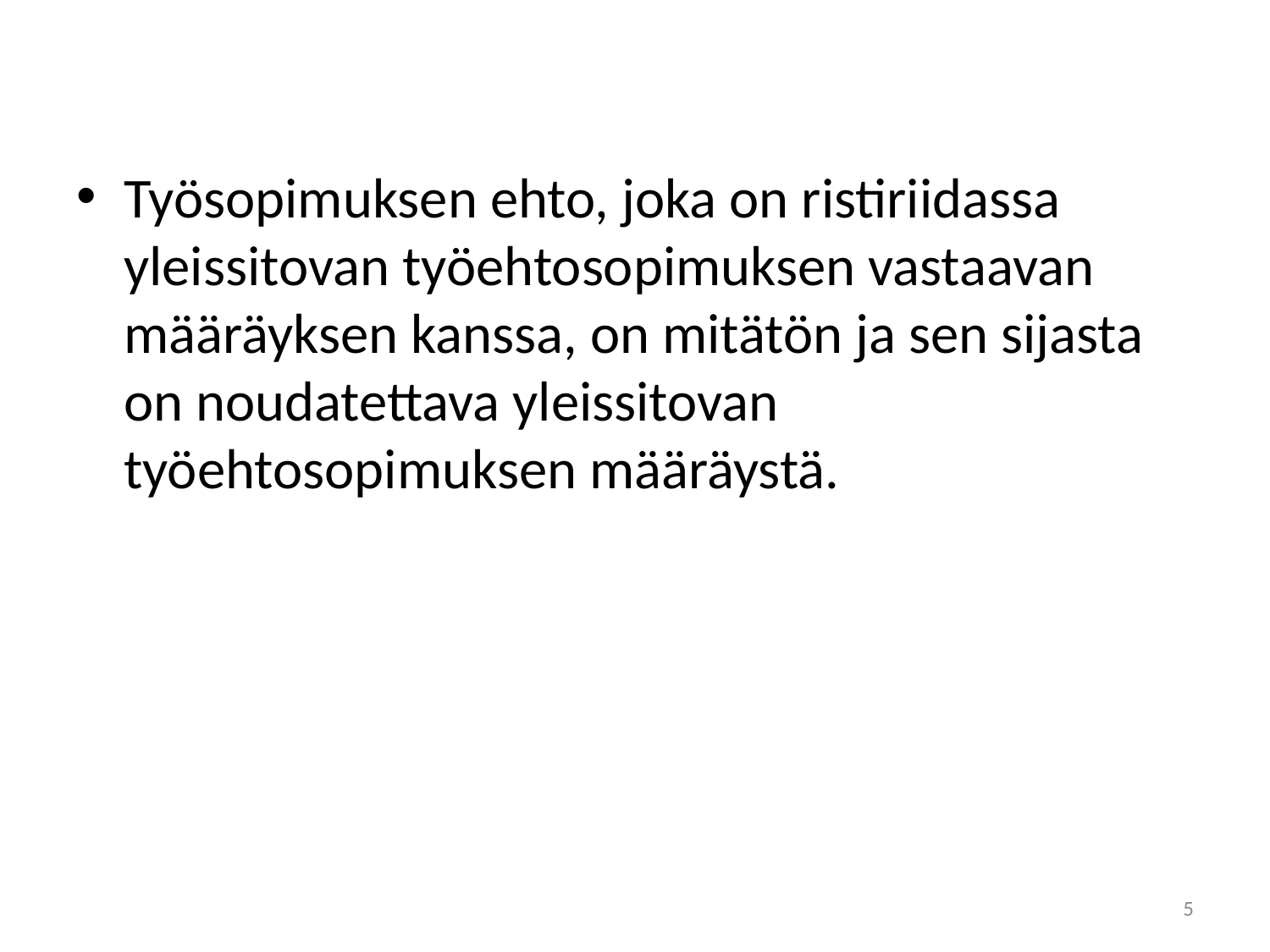

#

Työsopimuksen ehto, joka on ristiriidassa yleissitovan työehtosopimuksen vastaavan määräyksen kanssa, on mitätön ja sen sijasta on noudatettava yleissitovan työehtosopimuksen määräystä.
5